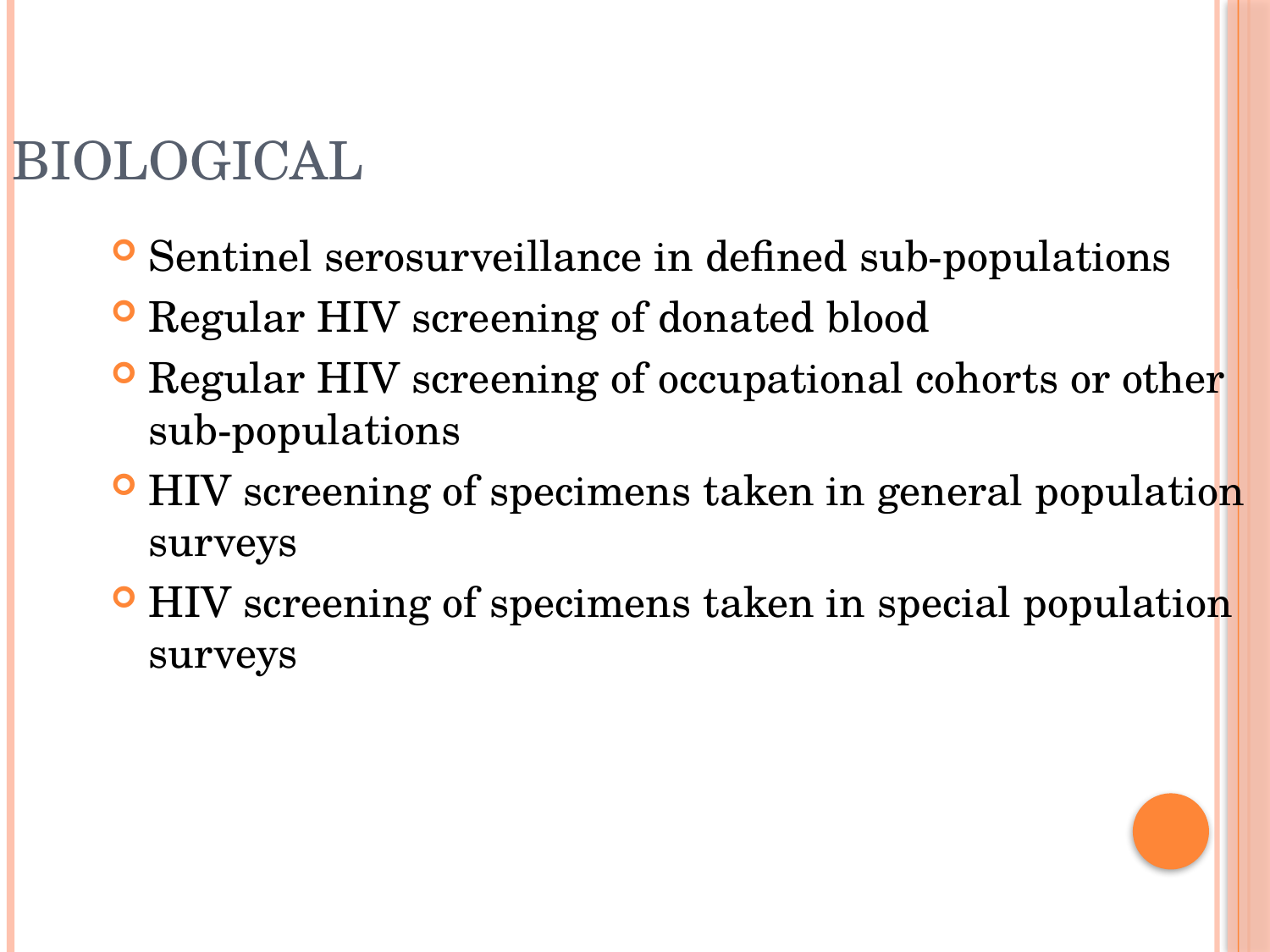

Biological
Sentinel serosurveillance in defined sub-populations
Regular HIV screening of donated blood
Regular HIV screening of occupational cohorts or other sub-populations
HIV screening of specimens taken in general population surveys
HIV screening of specimens taken in special population surveys